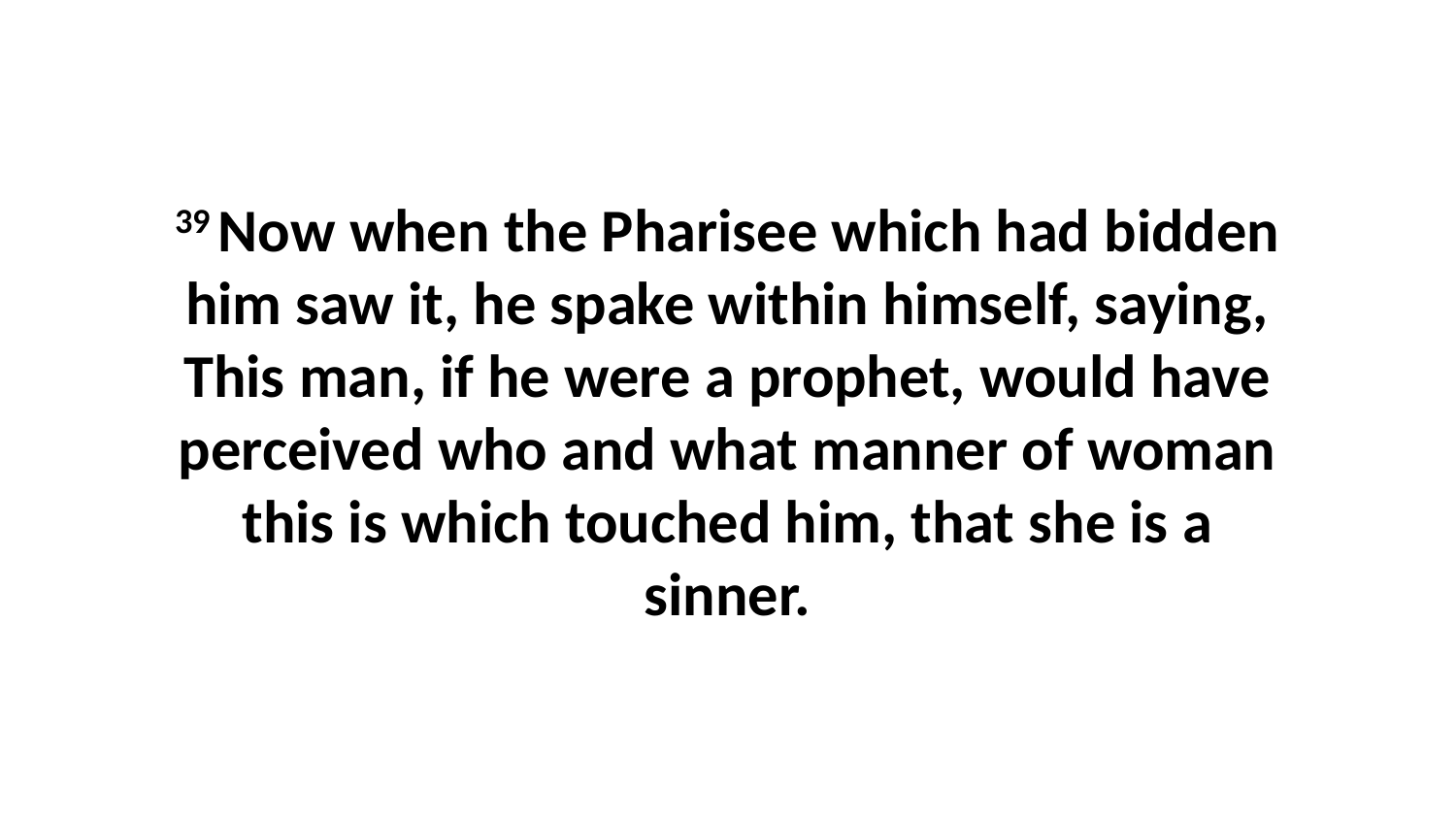

39 Now when the Pharisee which had bidden him saw it, he spake within himself, saying, This man, if he were a prophet, would have perceived who and what manner of woman this is which touched him, that she is a sinner.